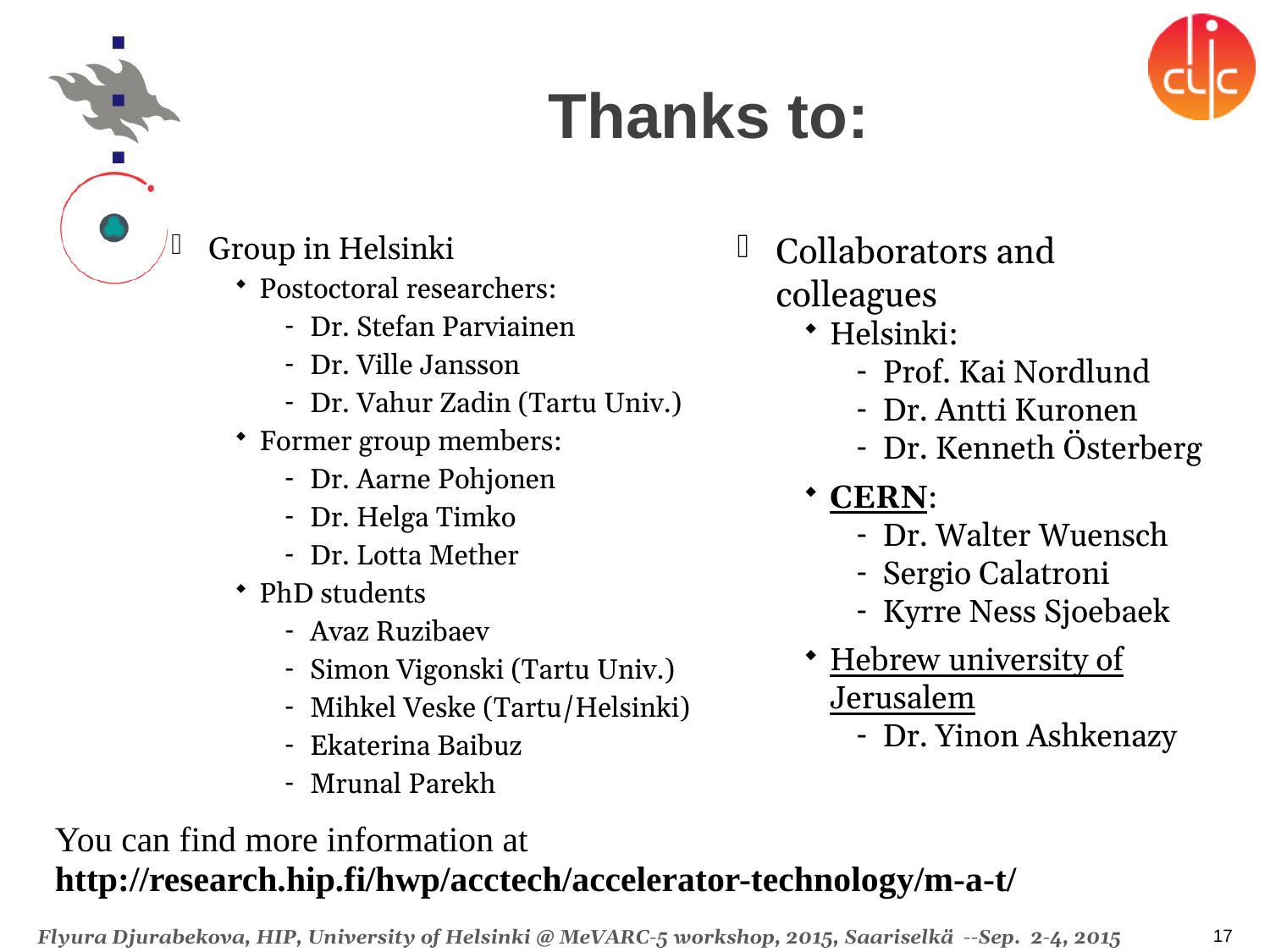

# Thanks to:
Group in Helsinki
Postoctoral researchers:
Dr. Stefan Parviainen
Dr. Ville Jansson
Dr. Vahur Zadin (Tartu Univ.)
Former group members:
Dr. Aarne Pohjonen
Dr. Helga Timko
Dr. Lotta Mether
PhD students
Avaz Ruzibaev
Simon Vigonski (Tartu Univ.)
Mihkel Veske (Tartu/Helsinki)
Ekaterina Baibuz
Mrunal Parekh

Collaborators and colleagues
Helsinki:
Prof. Kai Nordlund
Dr. Antti Kuronen
Dr. Kenneth Österberg
CERN:
Dr. Walter Wuensch
Sergio Calatroni
Kyrre Ness Sjoebaek
Hebrew university of Jerusalem
Dr. Yinon Ashkenazy
You can find more information at http://research.hip.fi/hwp/acctech/accelerator-technology/m-a-t/